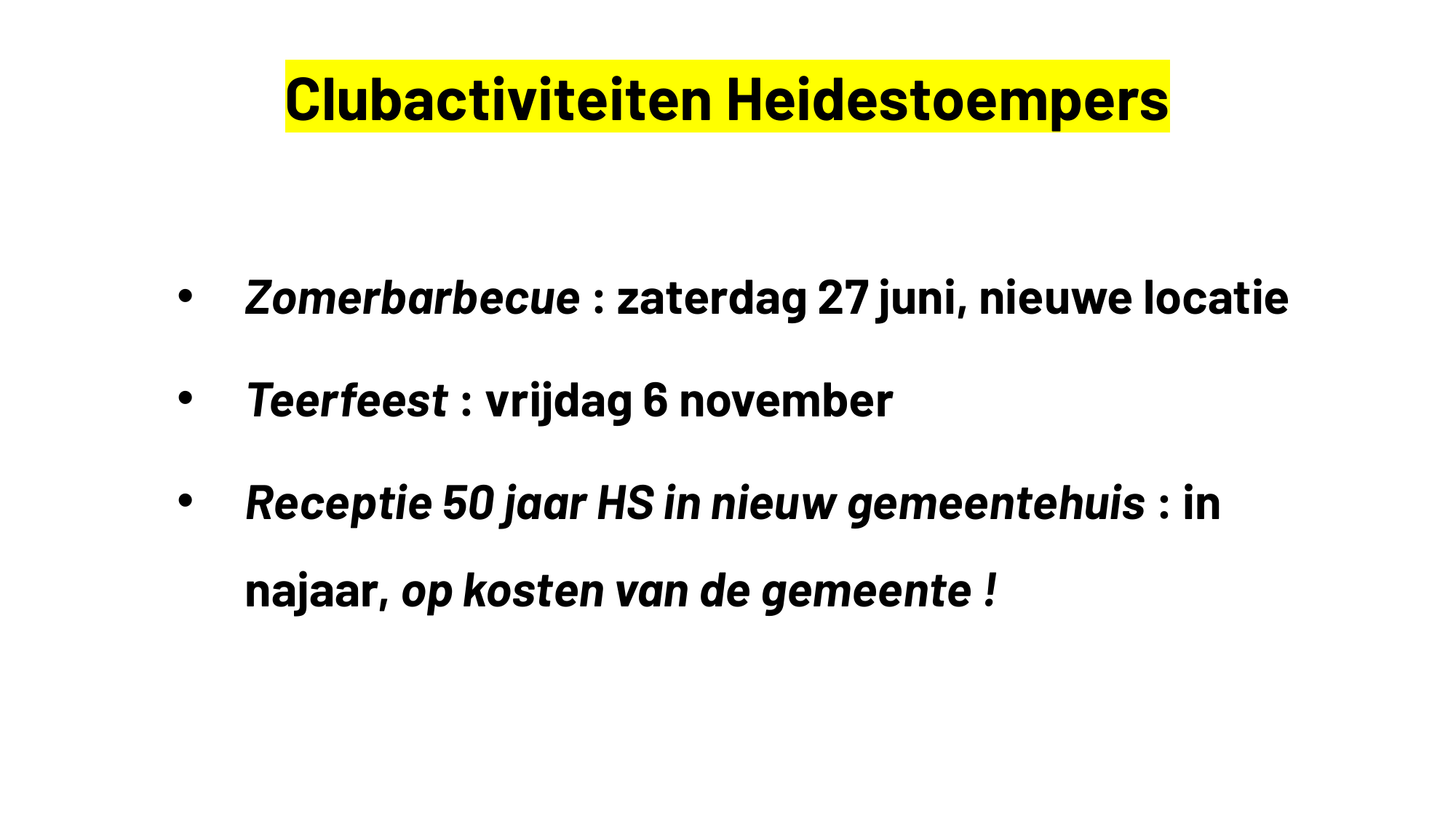

# Clubactiviteiten Heidestoempers

Zomerbarbecue : zaterdag 27 juni, nieuwe locatie
Teerfeest : vrijdag 6 november
Receptie 50 jaar HS in nieuw gemeentehuis : in najaar, op kosten van de gemeente !